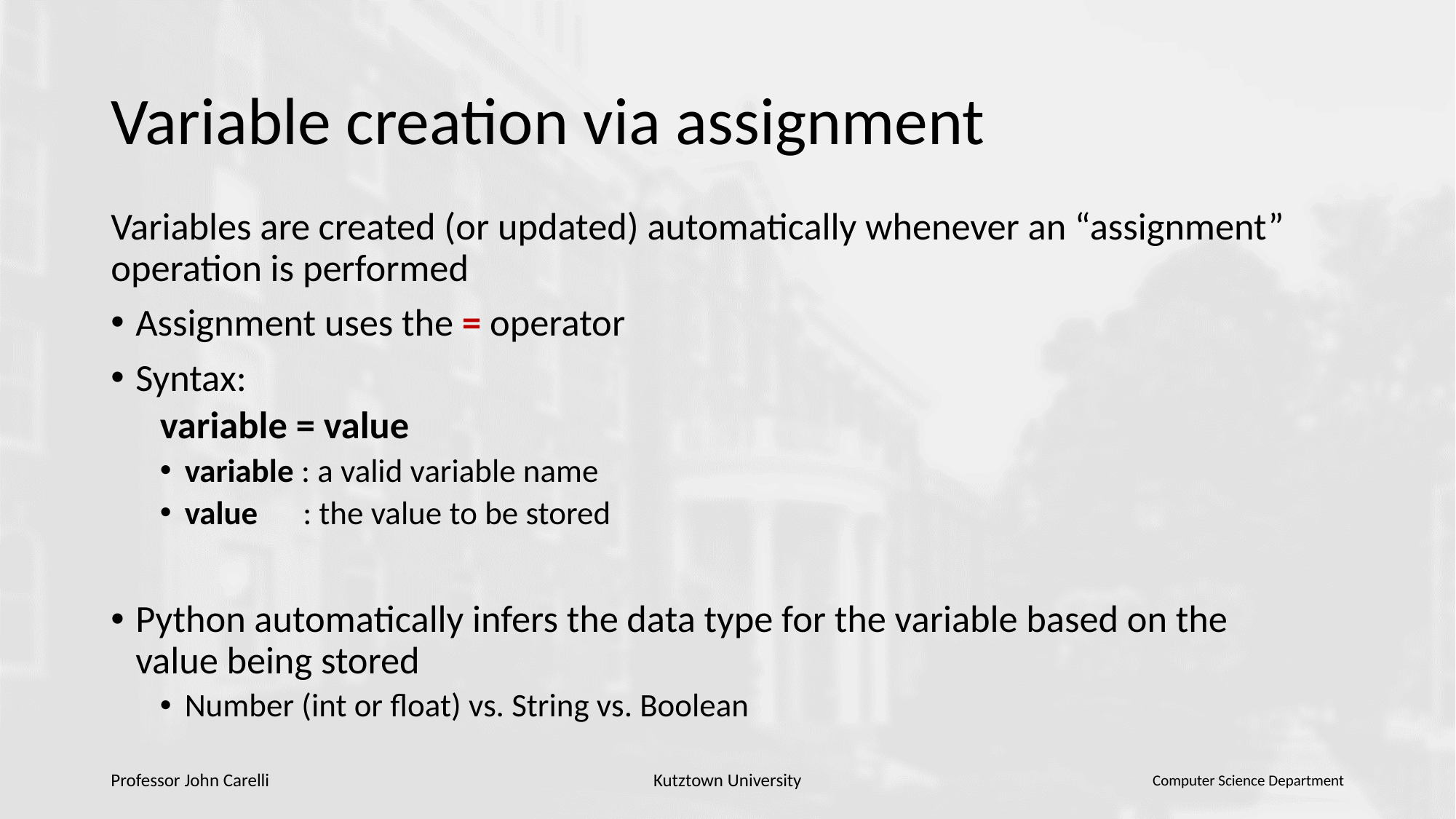

# Variable creation via assignment
Variables are created (or updated) automatically whenever an “assignment” operation is performed
Assignment uses the = operator
Syntax:
variable = value
variable : a valid variable name
value      : the value to be stored

Python automatically infers the data type for the variable based on the value being stored
Number (int or float) vs. String vs. Boolean